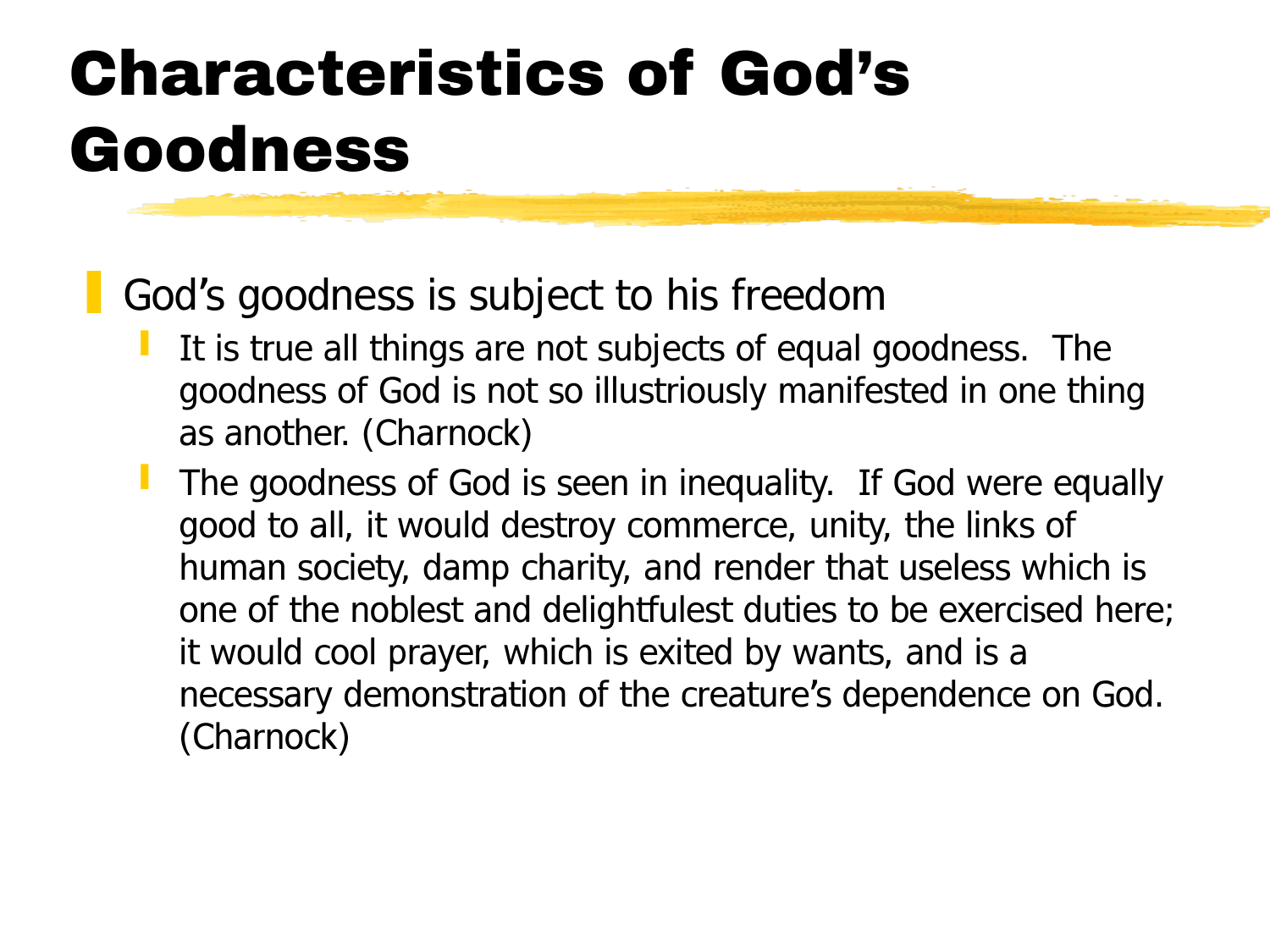

# Characteristics of God’s Goodness
God’s goodness is subject to his freedom
It is true all things are not subjects of equal goodness.  The goodness of God is not so illustriously manifested in one thing as another. (Charnock)
The goodness of God is seen in inequality.  If God were equally good to all, it would destroy commerce, unity, the links of human society, damp charity, and render that useless which is one of the noblest and delightfulest duties to be exercised here; it would cool prayer, which is exited by wants, and is a necessary demonstration of the creature’s dependence on God. (Charnock)